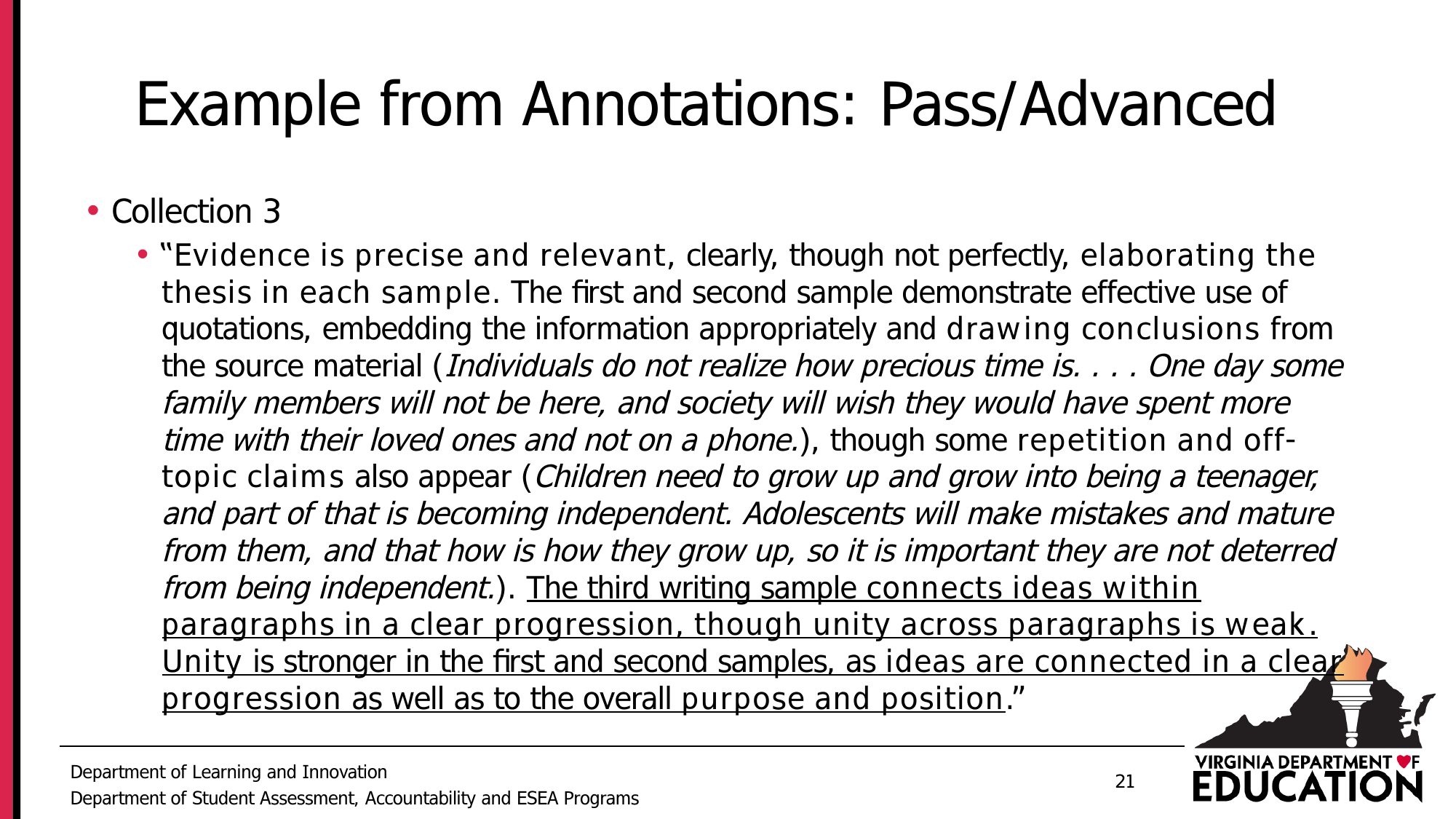

# Example from Annotations: Pass/Advanced
Collection 3
“Evidence is precise and relevant, clearly, though not perfectly, elaborating the thesis in each sample. The first and second sample demonstrate effective use of quotations, embedding the information appropriately and drawing conclusions from the source material (Individuals do not realize how precious time is. . . . One day some family members will not be here, and society will wish they would have spent more time with their loved ones and not on a phone.), though some repetition and off-topic claims also appear (Children need to grow up and grow into being a teenager, and part of that is becoming independent. Adolescents will make mistakes and mature from them, and that how is how they grow up, so it is important they are not deterred from being independent.). The third writing sample connects ideas within paragraphs in a clear progression, though unity across paragraphs is weak. Unity is stronger in the first and second samples, as ideas are connected in a clear progression as well as to the overall purpose and position.”
21